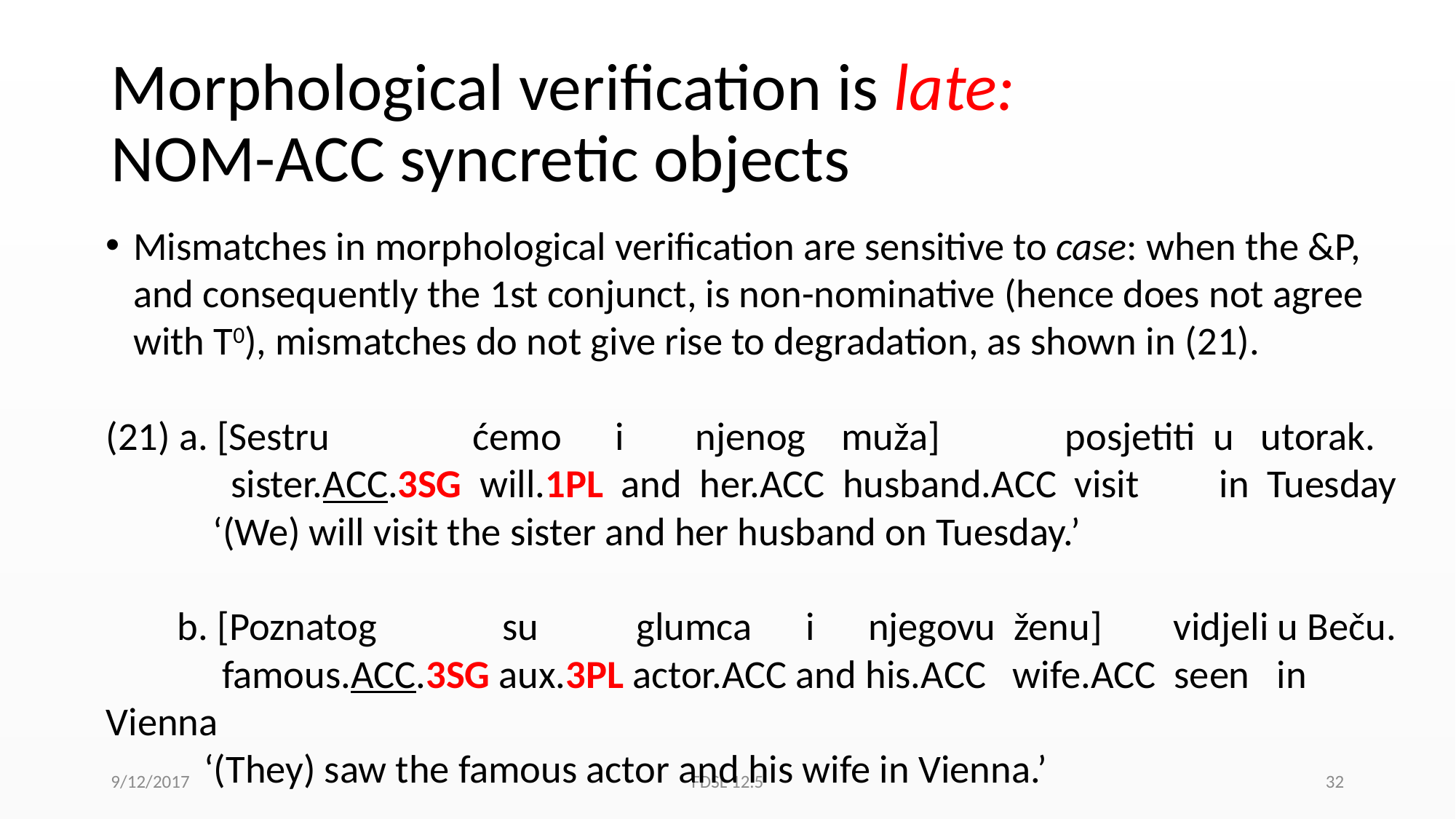

# Morphological verification is late: NOM-ACC syncretic objects
Mismatches in morphological verification are sensitive to case: when the &P, and consequently the 1st conjunct, is non-nominative (hence does not agree with T0), mismatches do not give rise to degradation, as shown in (21).

(21) a. [Sestru                ćemo      i        njenog    muža]              posjetiti  u   utorak.
              sister.ACC.3SG  will.1PL  and  her.ACC  husband.ACC  visit         in  Tuesday
            ‘(We) will visit the sister and her husband on Tuesday.’

        b. [Poznatog              su           glumca      i      njegovu  ženu]        vidjeli u Beču.
             famous.ACC.3SG aux.3PL actor.ACC and his.ACC   wife.ACC  seen   in Vienna
           ‘(They) saw the famous actor and his wife in Vienna.’

9/12/2017
FDSL 12.5
32